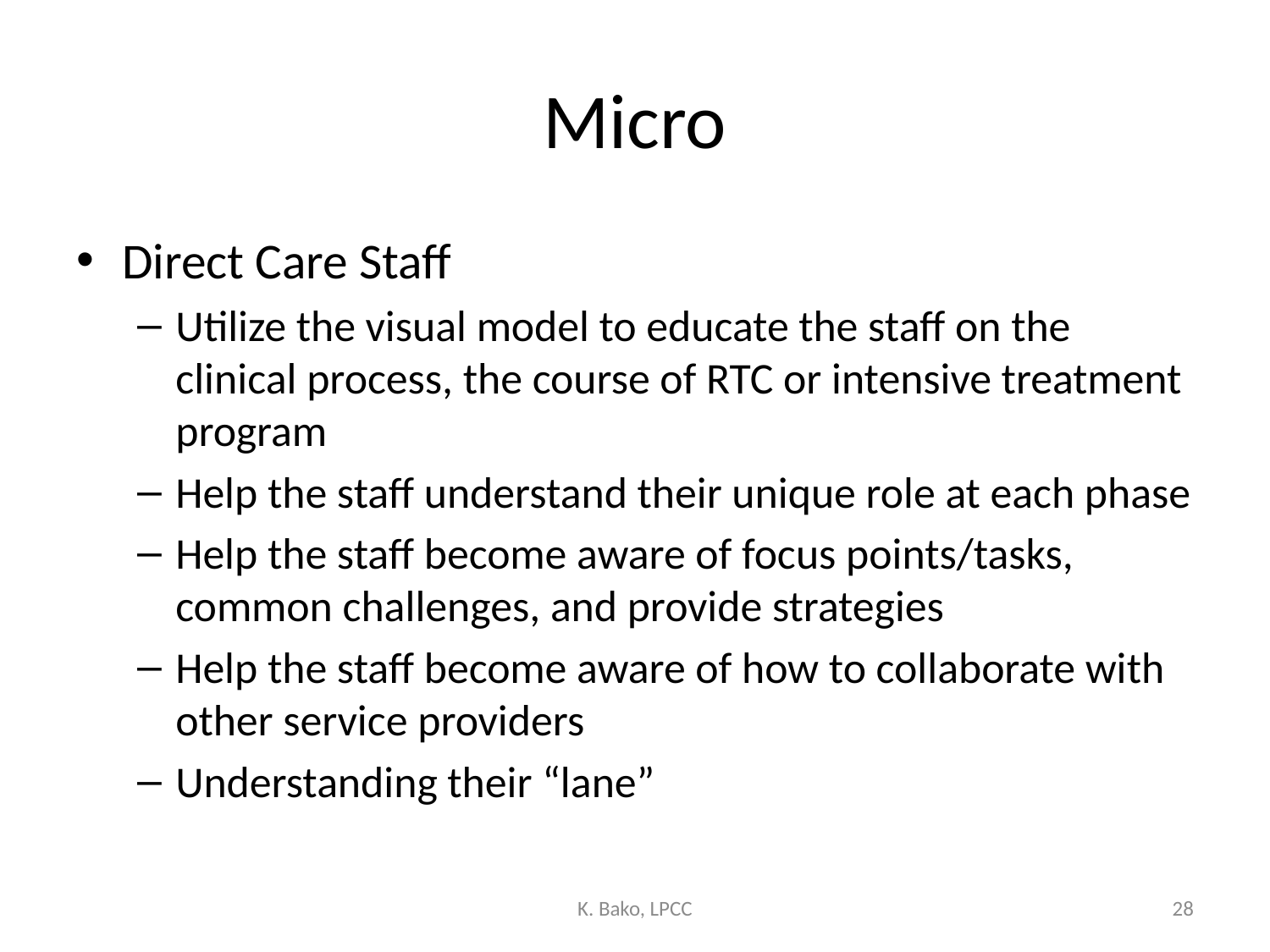

# Micro
Direct Care Staff
Utilize the visual model to educate the staff on the clinical process, the course of RTC or intensive treatment program
Help the staff understand their unique role at each phase
Help the staff become aware of focus points/tasks, common challenges, and provide strategies
Help the staff become aware of how to collaborate with other service providers
Understanding their “lane”
K. Bako, LPCC
28